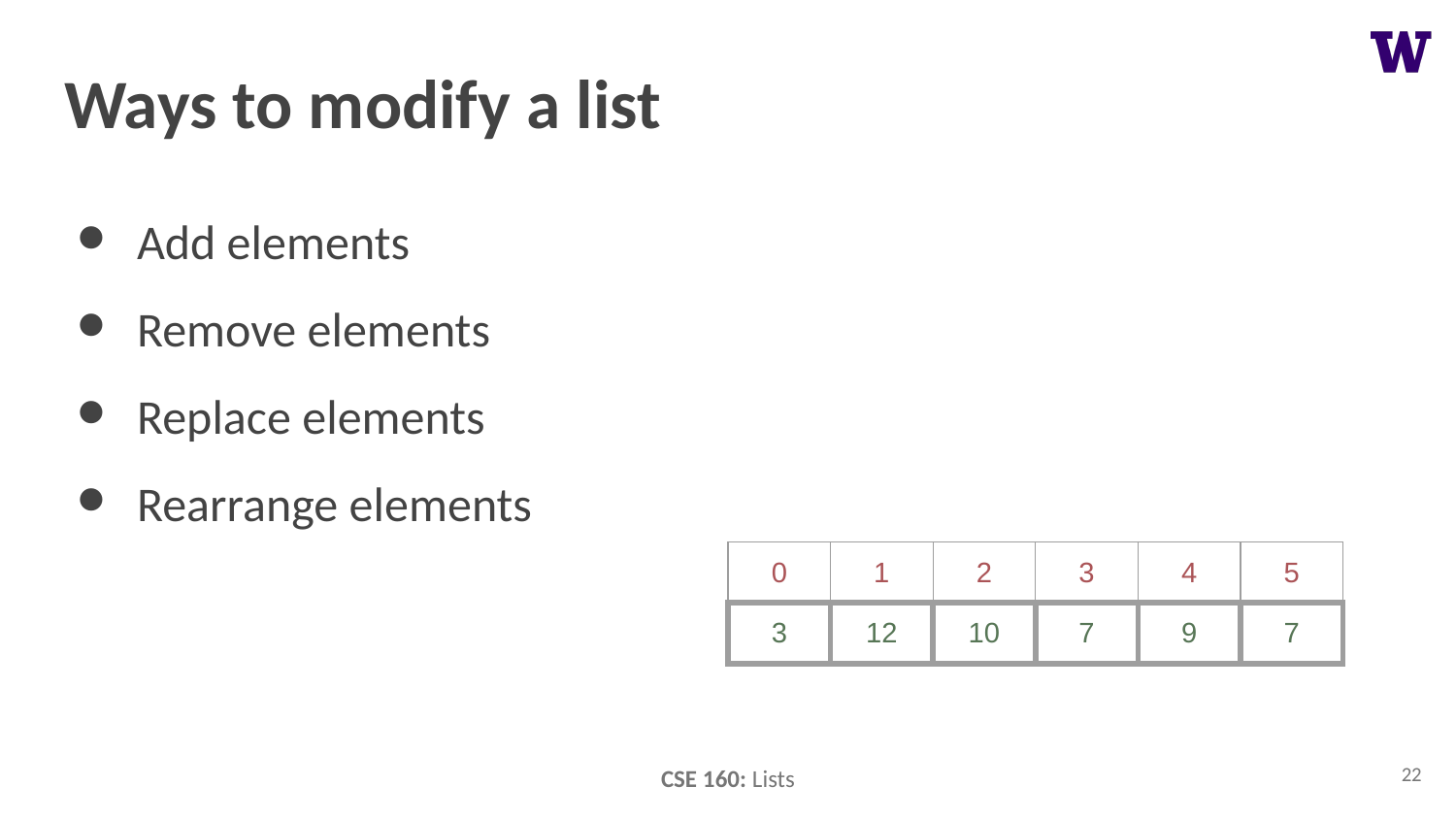

# Ways to modify a list
Add elements
Remove elements
Replace elements
Rearrange elements

| 0 | 1 | 2 | 3 | 4 | 5 |
| --- | --- | --- | --- | --- | --- |
| 3 | 12 | 10 | 7 | 9 | 7 |
22